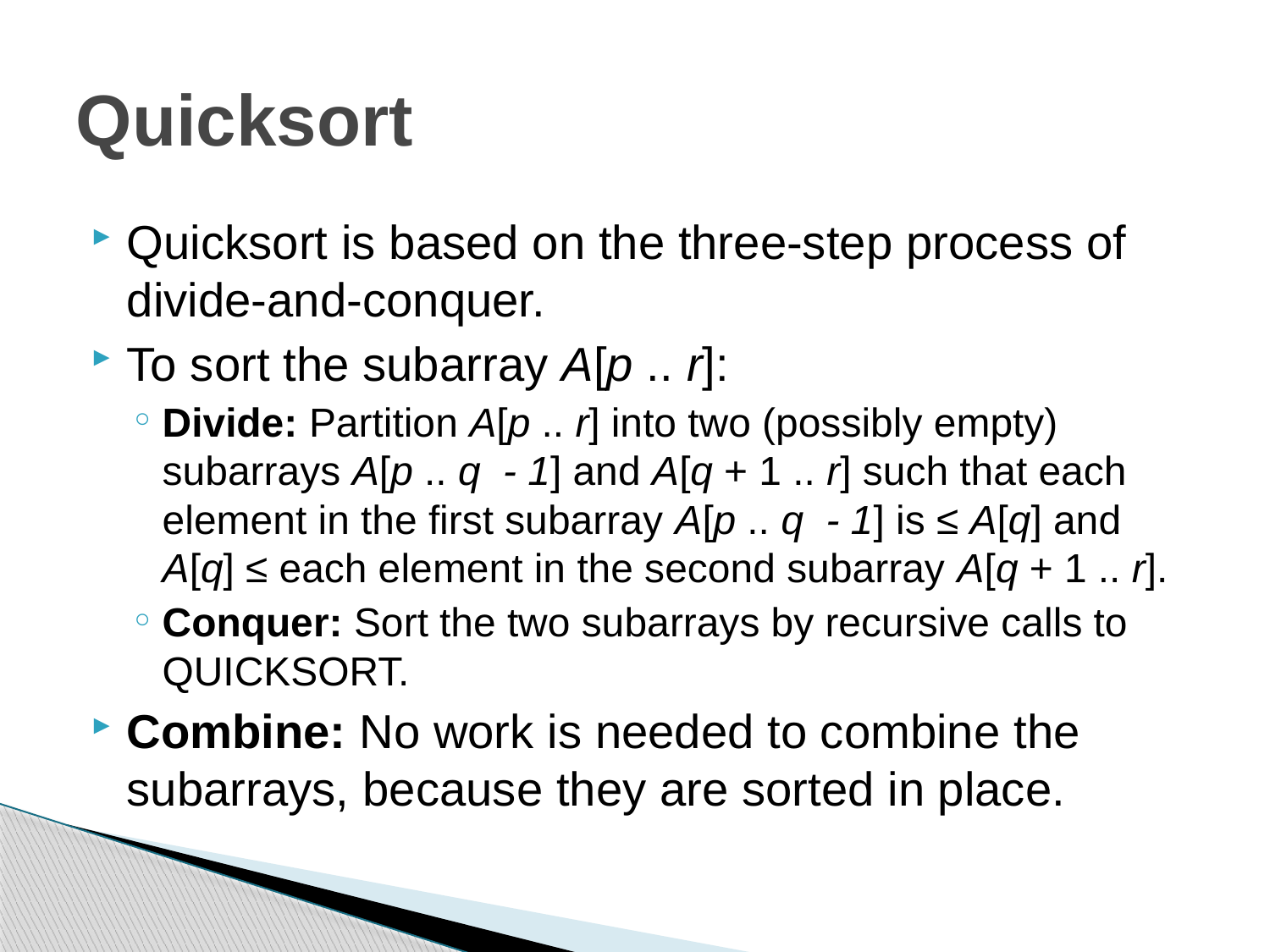

# Quicksort
Quicksort is based on the three-step process of divide-and-conquer.
To sort the subarray A[p .. r]:
Divide: Partition A[p .. r] into two (possibly empty) subarrays A[p .. q  - 1] and A[q + 1 .. r] such that each element in the first subarray A[p .. q  - 1] is ≤ A[q] and A[q] ≤ each element in the second subarray A[q + 1 .. r].
Conquer: Sort the two subarrays by recursive calls to QUICKSORT.
Combine: No work is needed to combine the subarrays, because they are sorted in place.